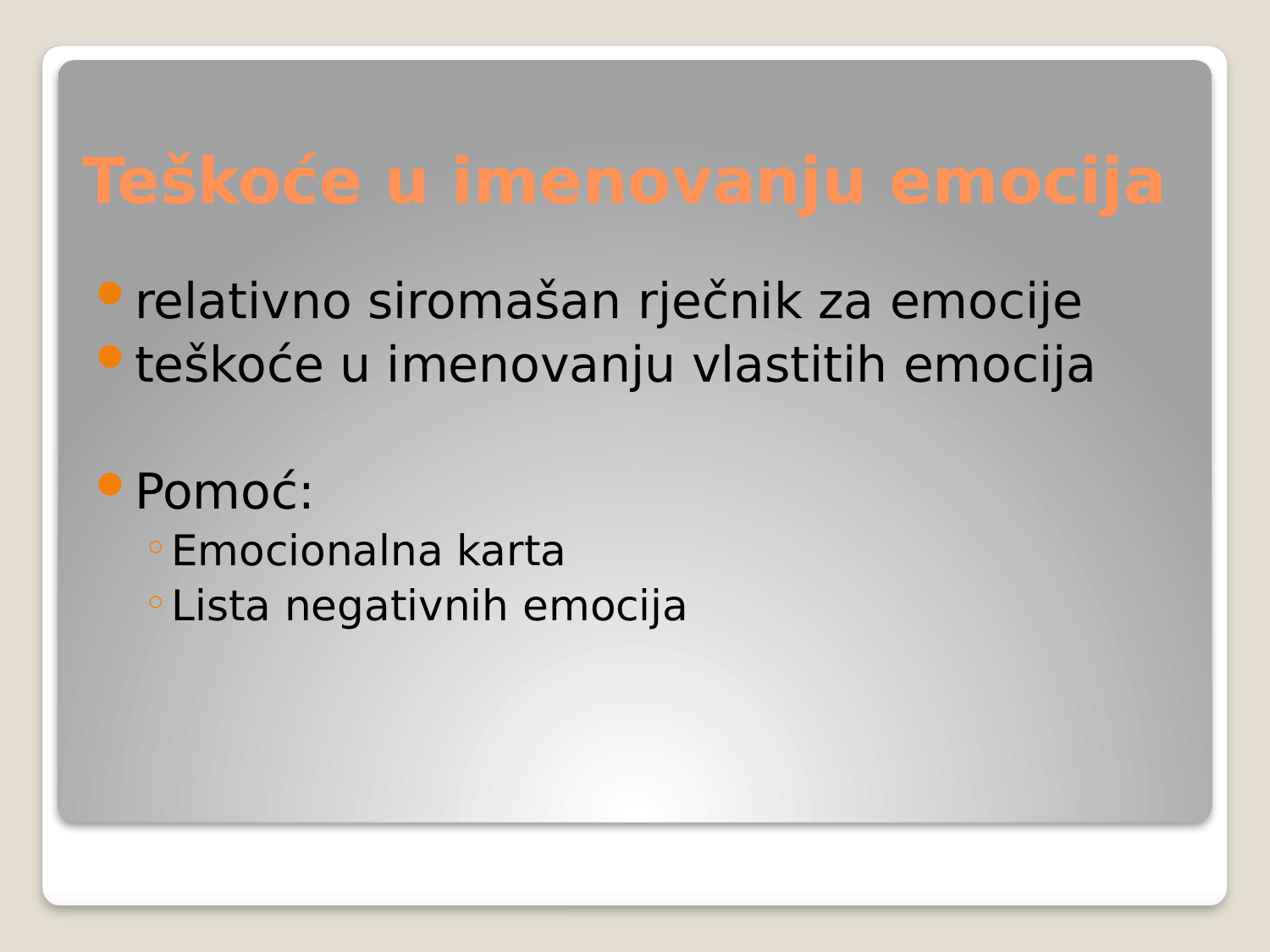

# Teškoće u imenovanju emocija
relativno siromašan rječnik za emocije
teškoće u imenovanju vlastitih emocija

Pomoć:
Emocionalna karta
Lista negativnih emocija